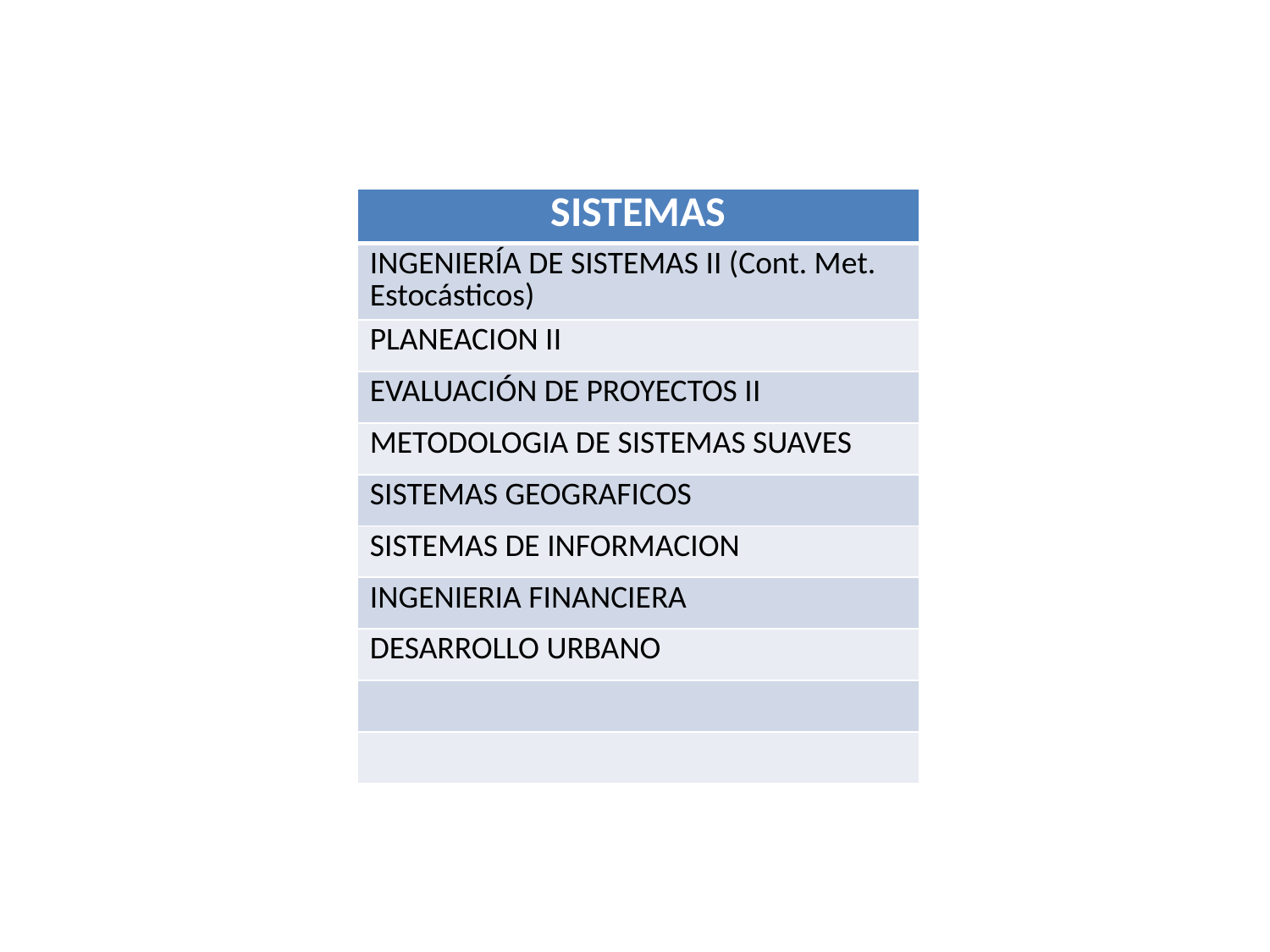

| SISTEMAS |
| --- |
| INGENIERÍA DE SISTEMAS II (Cont. Met. Estocásticos) |
| PLANEACION II |
| EVALUACIÓN DE PROYECTOS II |
| METODOLOGIA DE SISTEMAS SUAVES |
| SISTEMAS GEOGRAFICOS |
| SISTEMAS DE INFORMACION |
| INGENIERIA FINANCIERA |
| DESARROLLO URBANO |
|  |
|  |